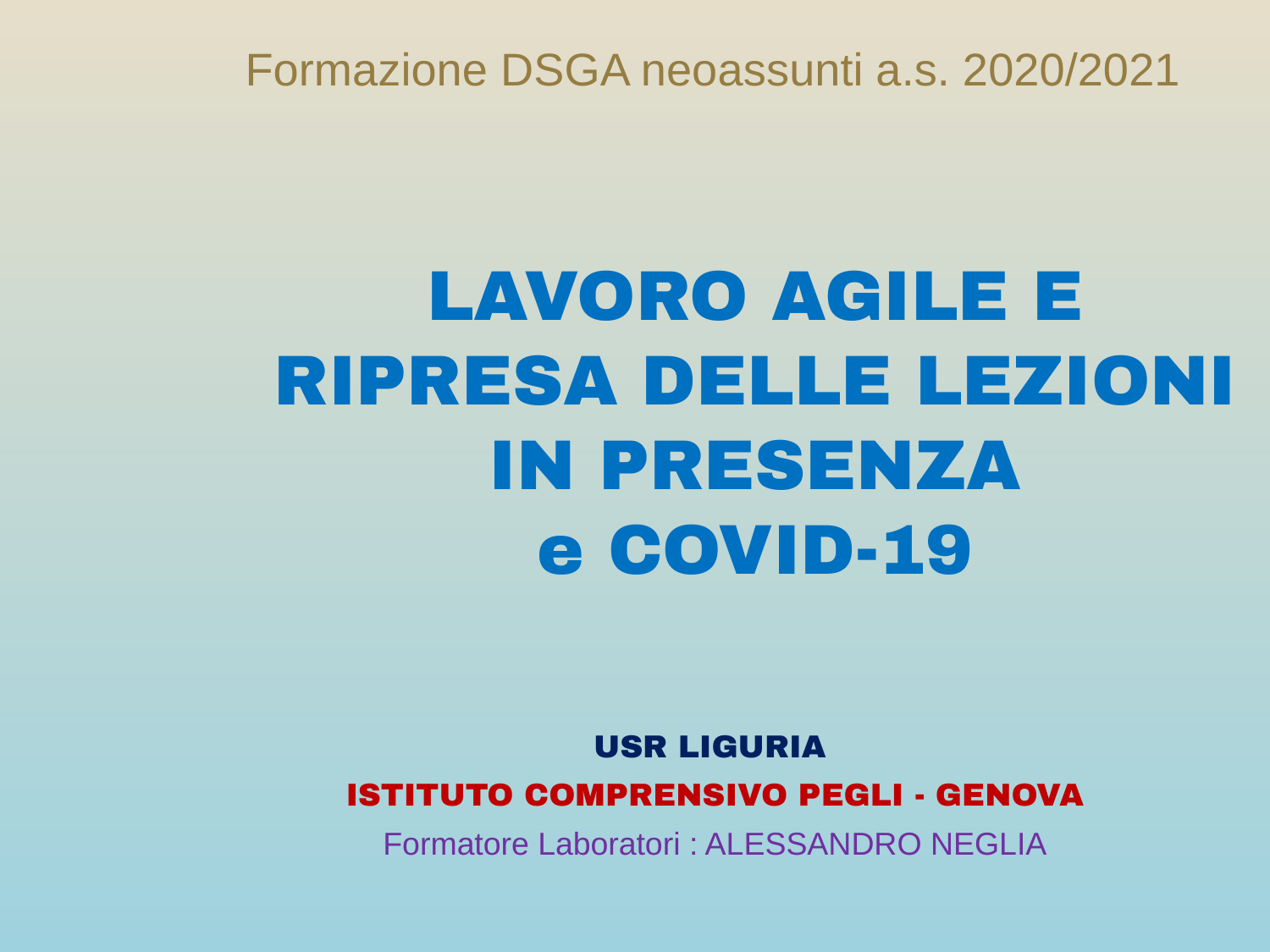

Formazione DSGA neoassunti a.s. 2020/2021

# LAVORO AGILE E RIPRESA DELLE LEZIONI IN PRESENZA e COVID-19
USR LIGURIA
ISTITUTO COMPRENSIVO PEGLI - GENOVA
Formatore Laboratori : ALESSANDRO NEGLIA